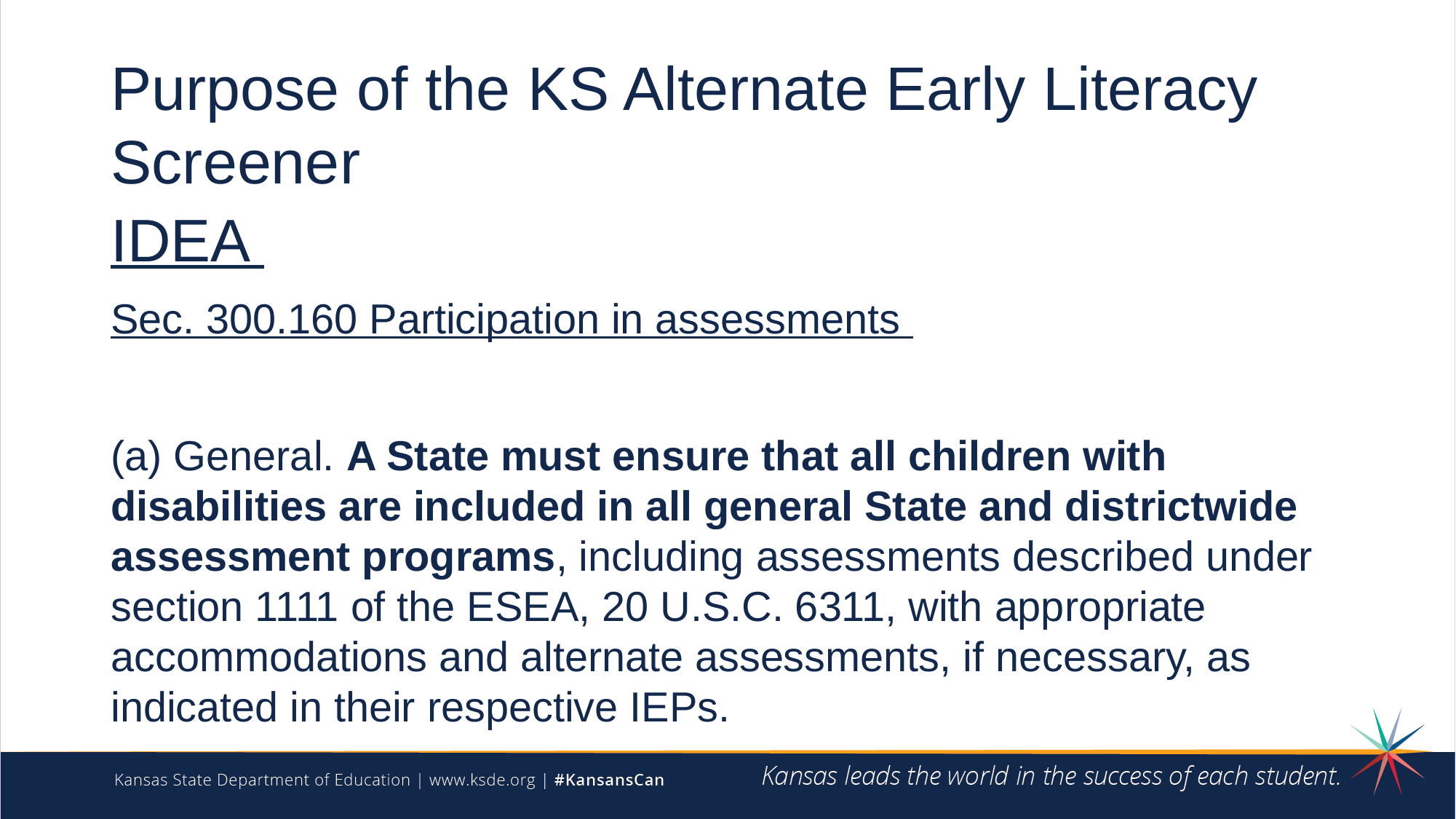

# Purpose of the KS Alternate Early Literacy Screener
IDEA
Sec. 300.160 Participation in assessments

(a) General. A State must ensure that all children with disabilities are included in all general State and districtwide assessment programs, including assessments described under section 1111 of the ESEA, 20 U.S.C. 6311, with appropriate accommodations and alternate assessments, if necessary, as indicated in their respective IEPs.